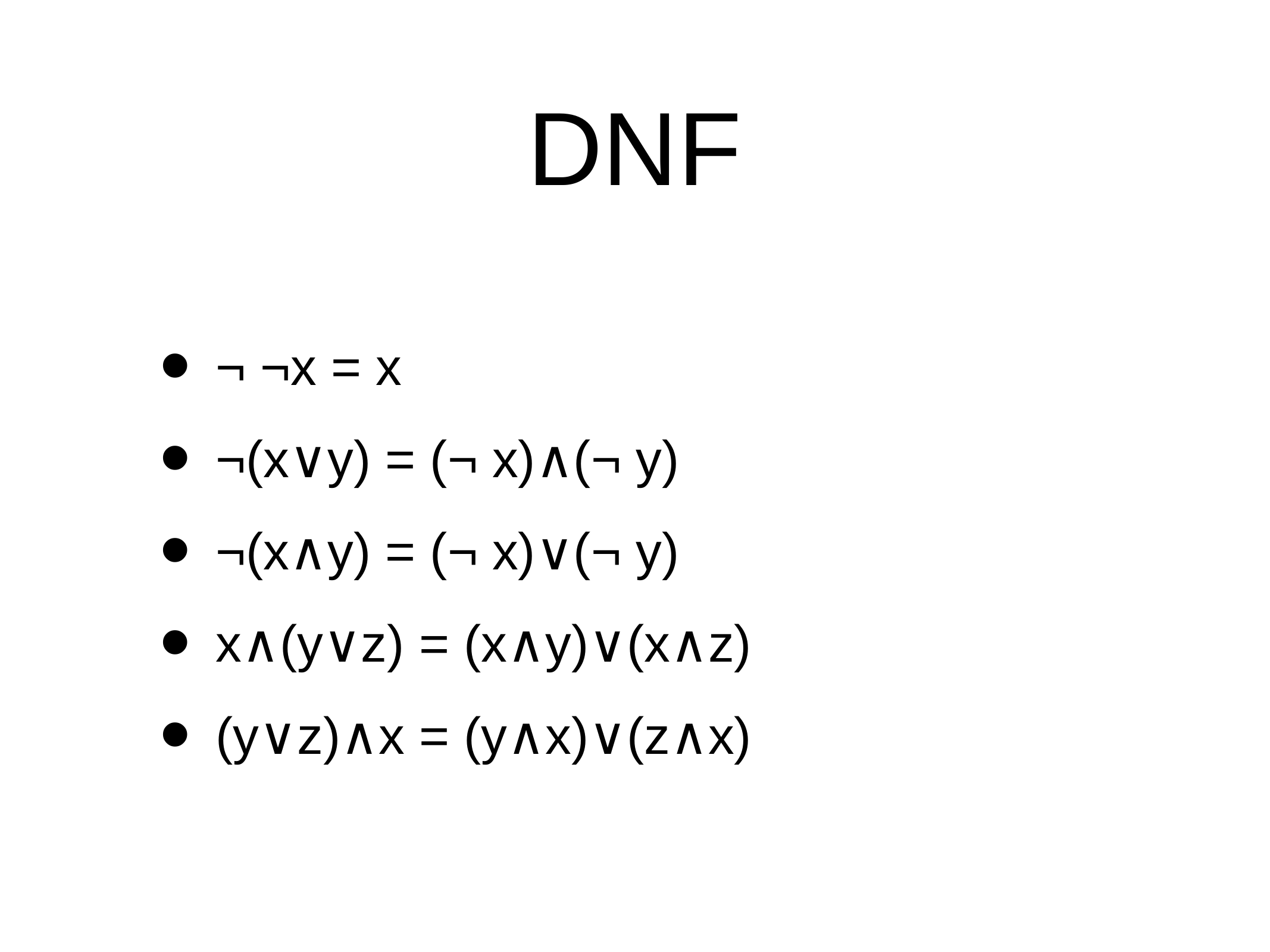

# DNF
¬ ¬x = x
¬(x∨y) = (¬ x)∧(¬ y)
¬(x∧y) = (¬ x)∨(¬ y)
x∧(y∨z) = (x∧y)∨(x∧z)
(y∨z)∧x = (y∧x)∨(z∧x)